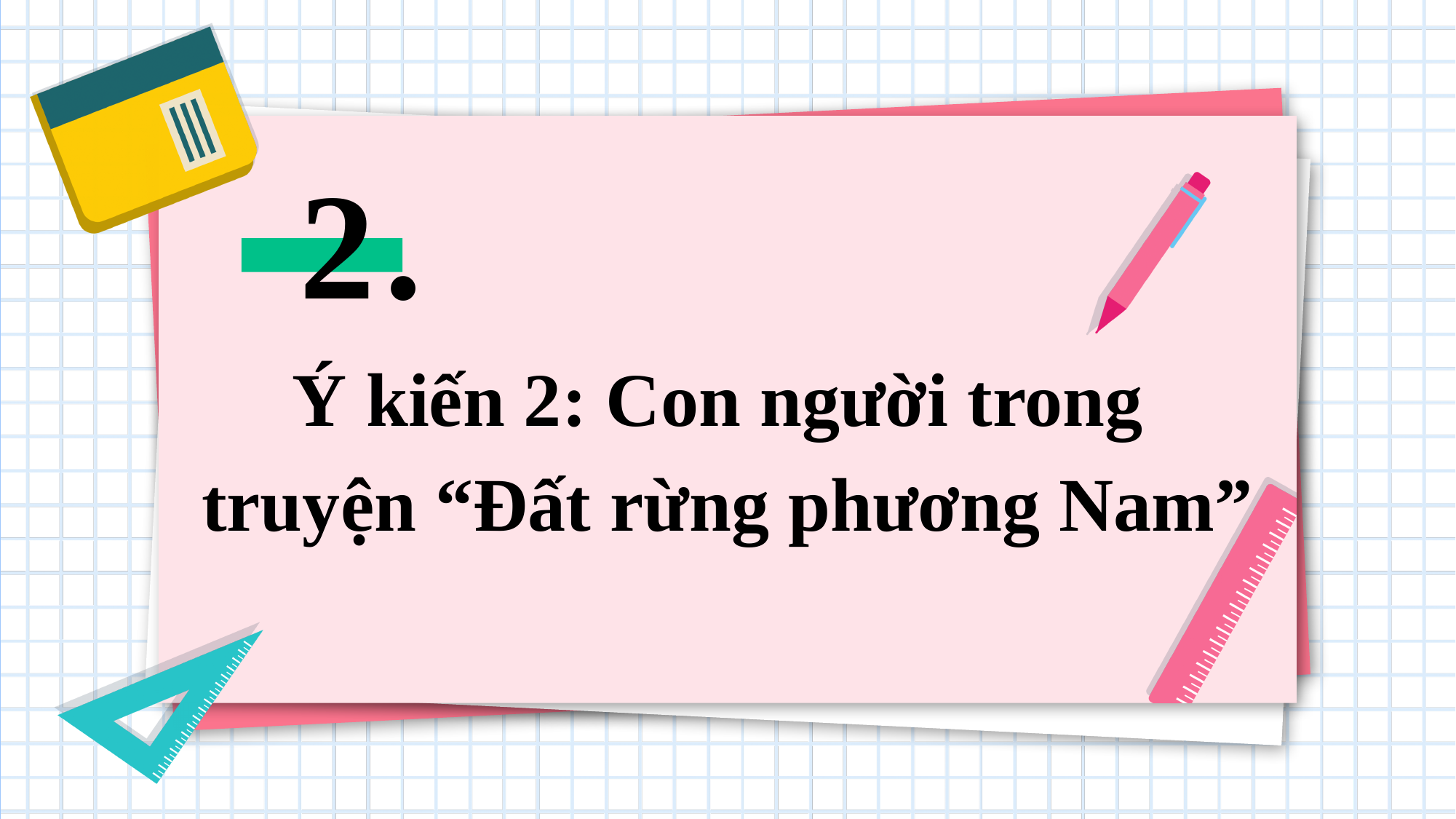

2.
Ý kiến 2: Con người trong
truyện “Đất rừng phương Nam”